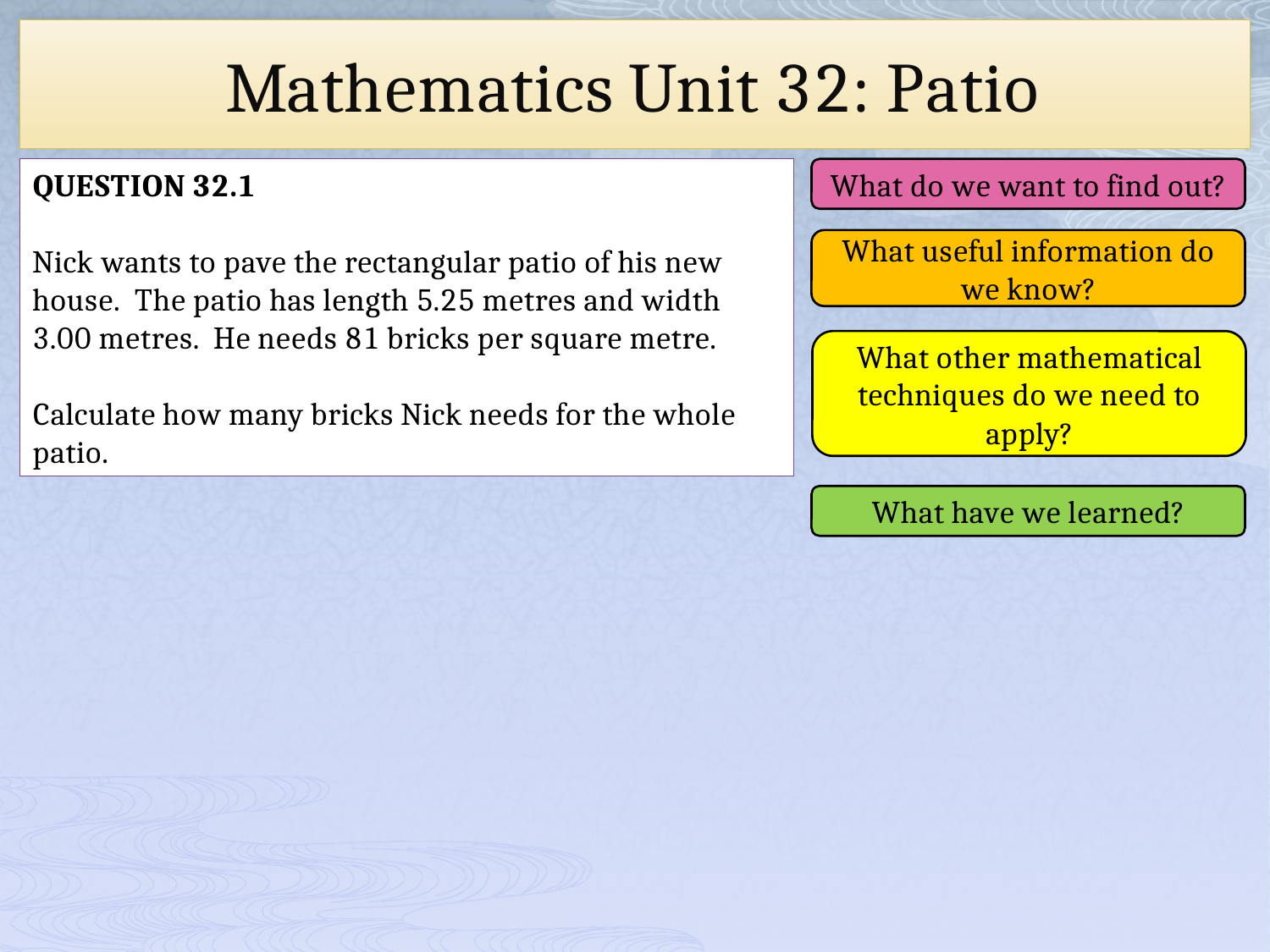

# Mathematics Unit 32: Patio
QUESTION 32.1

Nick wants to pave the rectangular patio of his new house.  The patio has length 5.25 metres and width 3.00 metres.  He needs 81 bricks per square metre.

Calculate how many bricks Nick needs for the whole patio.
What do we want to find out?
What useful information do we know?
What other mathematical techniques do we need to apply?
What have we learned?